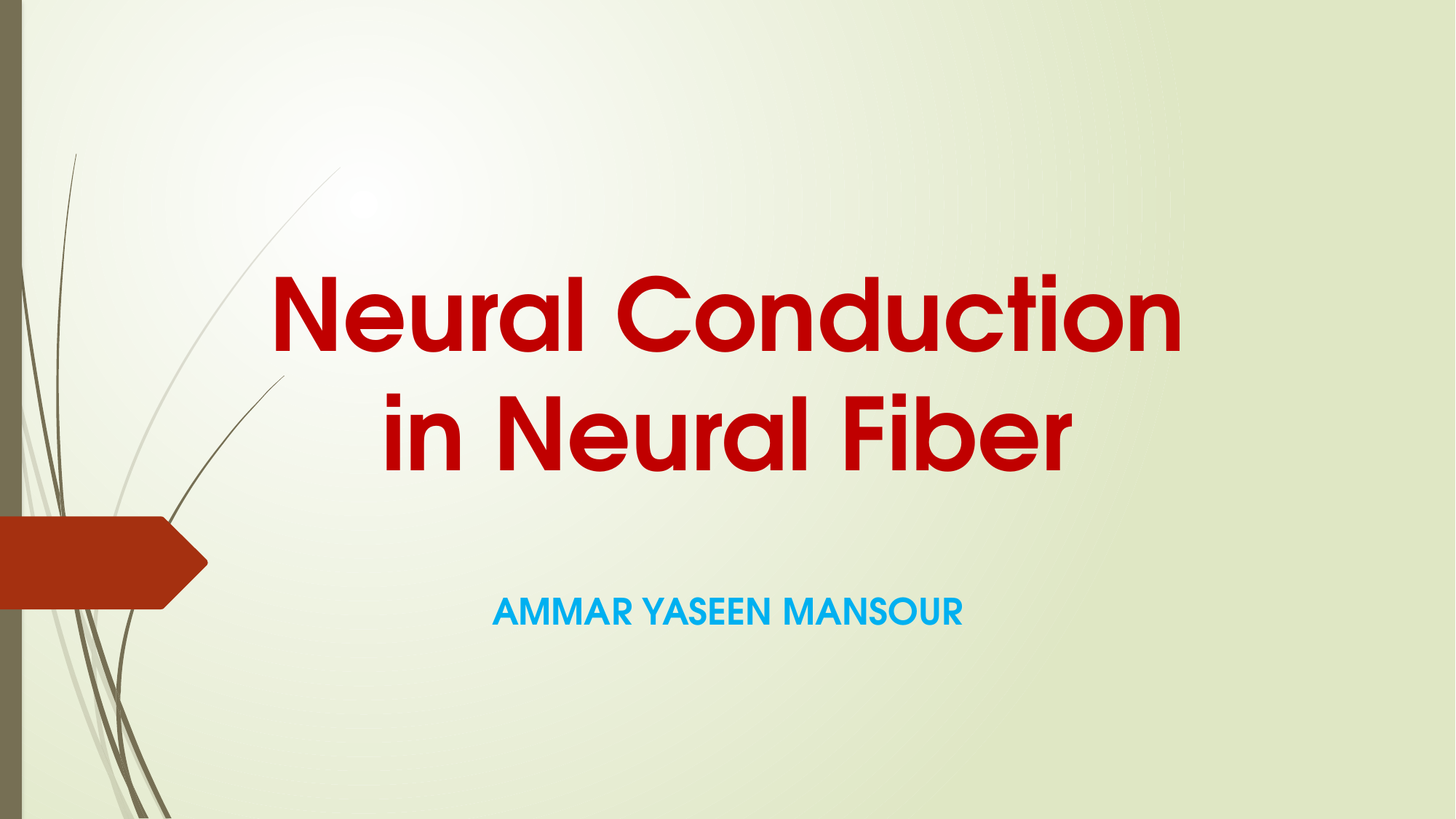

# Neural Conduction in Neural Fiber
AMMAR YASEEN MANSOUR